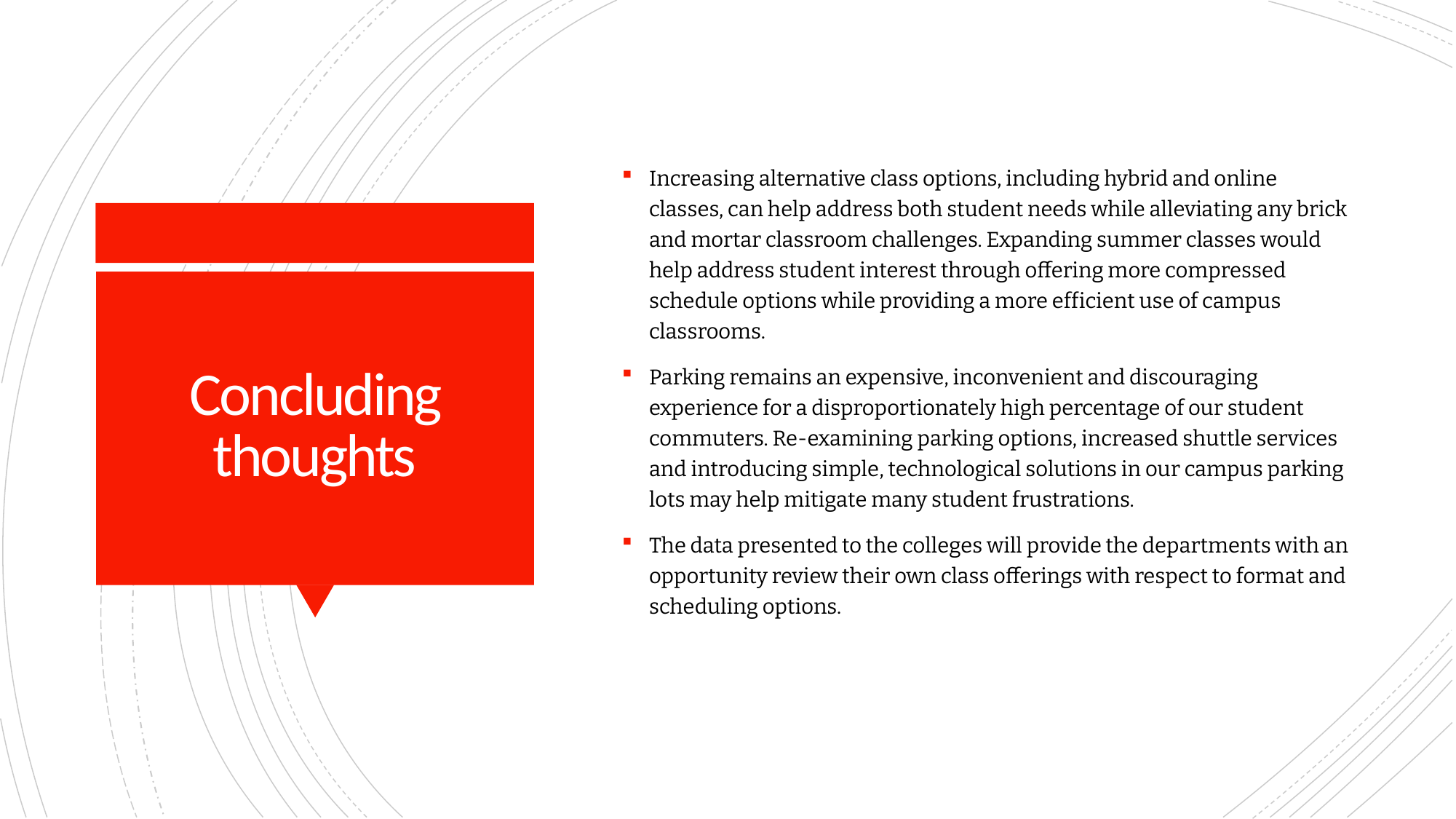

Increasing alternative class options, including hybrid and online classes, can help address both student needs while alleviating any brick and mortar classroom challenges. Expanding summer classes would help address student interest through offering more compressed schedule options while providing a more efficient use of campus classrooms.
Parking remains an expensive, inconvenient and discouraging experience for a disproportionately high percentage of our student commuters. Re-examining parking options, increased shuttle services and introducing simple, technological solutions in our campus parking lots may help mitigate many student frustrations.
The data presented to the colleges will provide the departments with an opportunity review their own class offerings with respect to format and scheduling options.
# Concluding thoughts